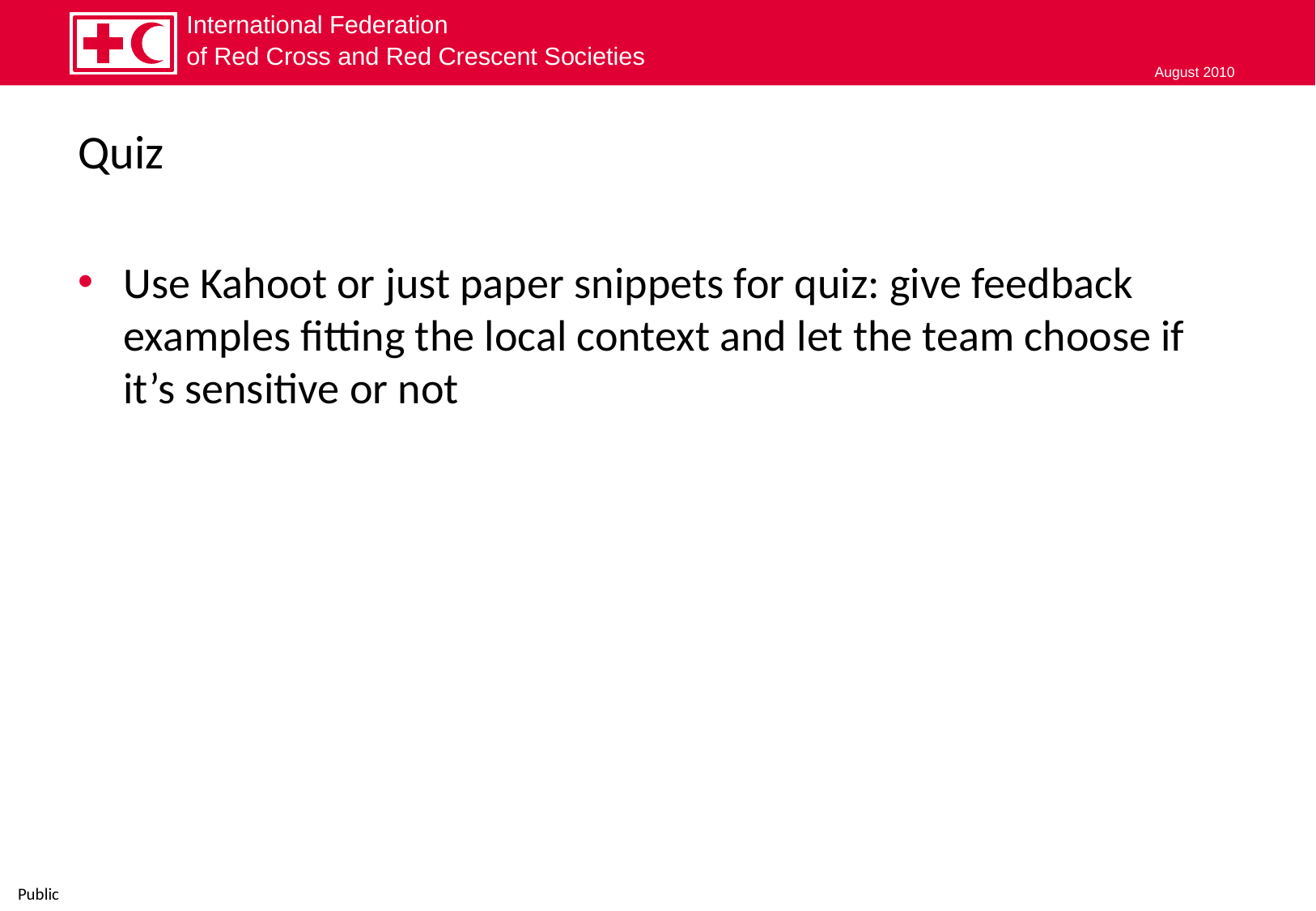

# Quiz
Use Kahoot or just paper snippets for quiz: give feedback examples fitting the local context and let the team choose if it’s sensitive or not